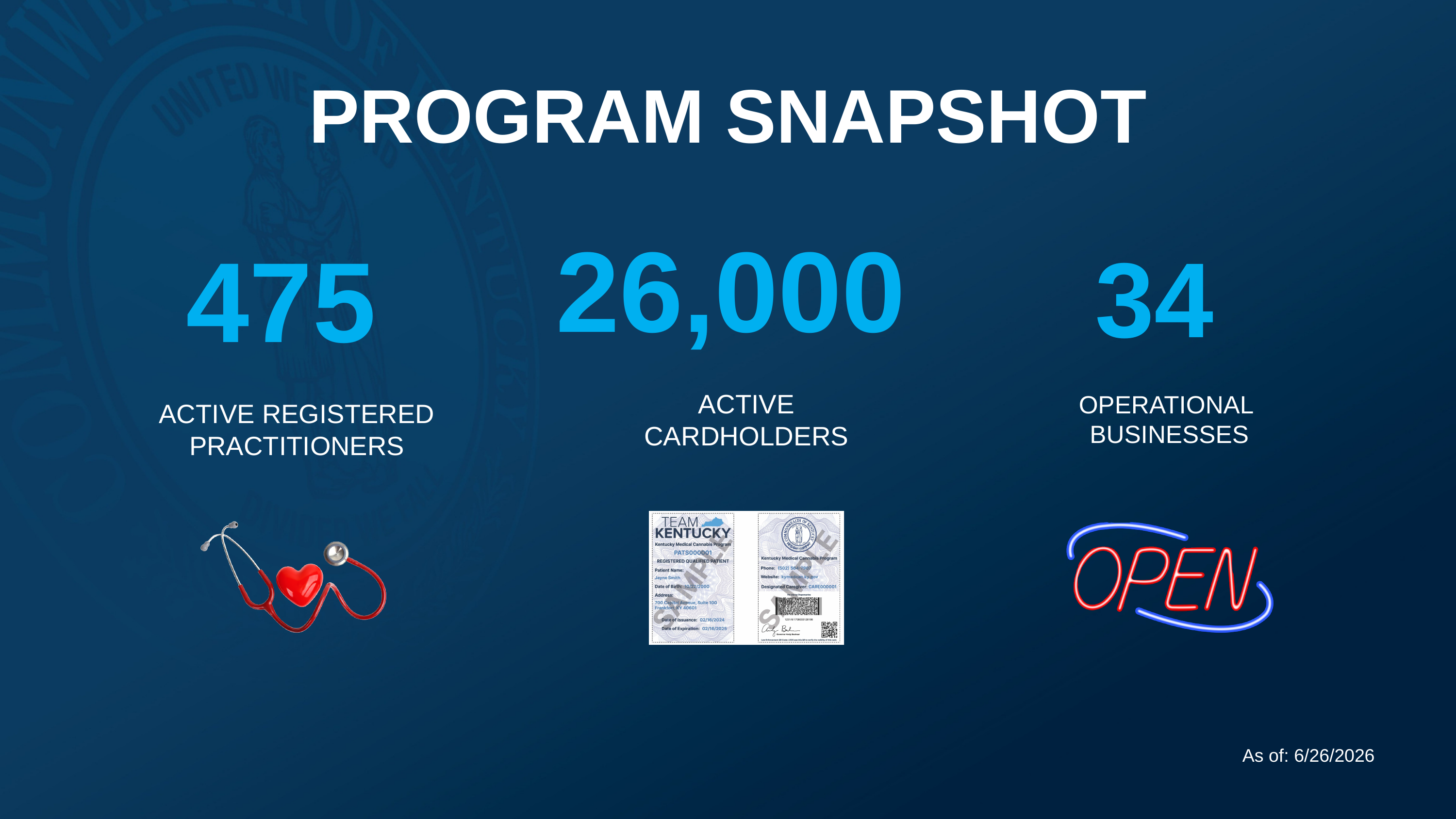

PROGRAM SNAPSHOT
26,000

ACTIVE
CARDHOLDERS
475

ACTIVE REGISTERED PRACTITIONERS
34

OPERATIONAL
BUSINESSES

As of: 6/26/2026